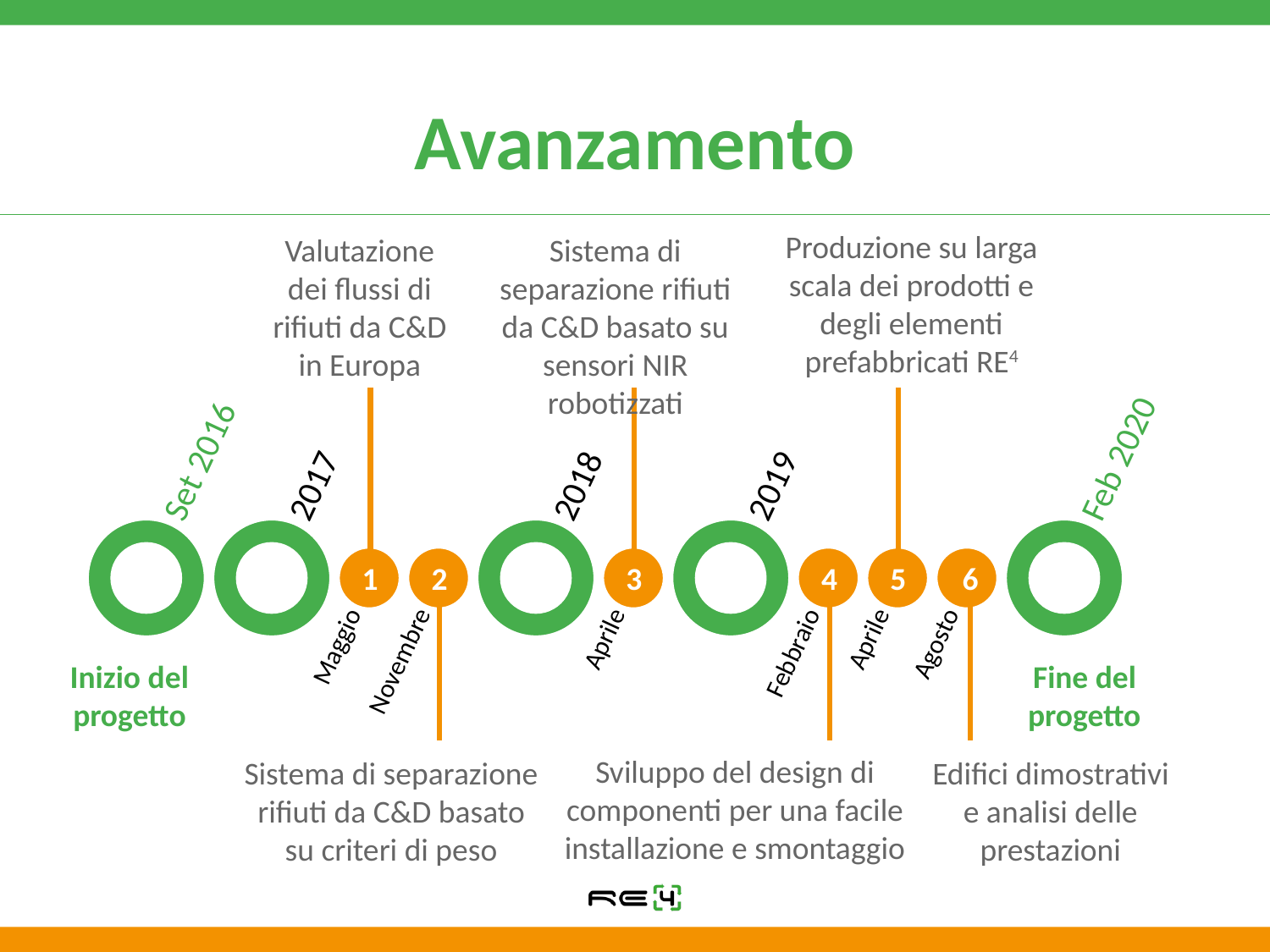

# Avanzamento
Produzione su larga scala dei prodotti e degli elementi prefabbricati RE4
Valutazione dei flussi di rifiuti da C&D in Europa
Sistema di separazione rifiuti da C&D basato su sensori NIR robotizzati
Set 2016
2017
Maggio
Novembre
2018
Aprile
2019
Febbraio
Aprile
Agosto
Feb 2020
4
1
2
3
5
6
Inizio del progetto
Fine del progetto
Sviluppo del design di componenti per una facile installazione e smontaggio
Sistema di separazione rifiuti da C&D basato su criteri di peso
Edifici dimostrativi e analisi delle prestazioni